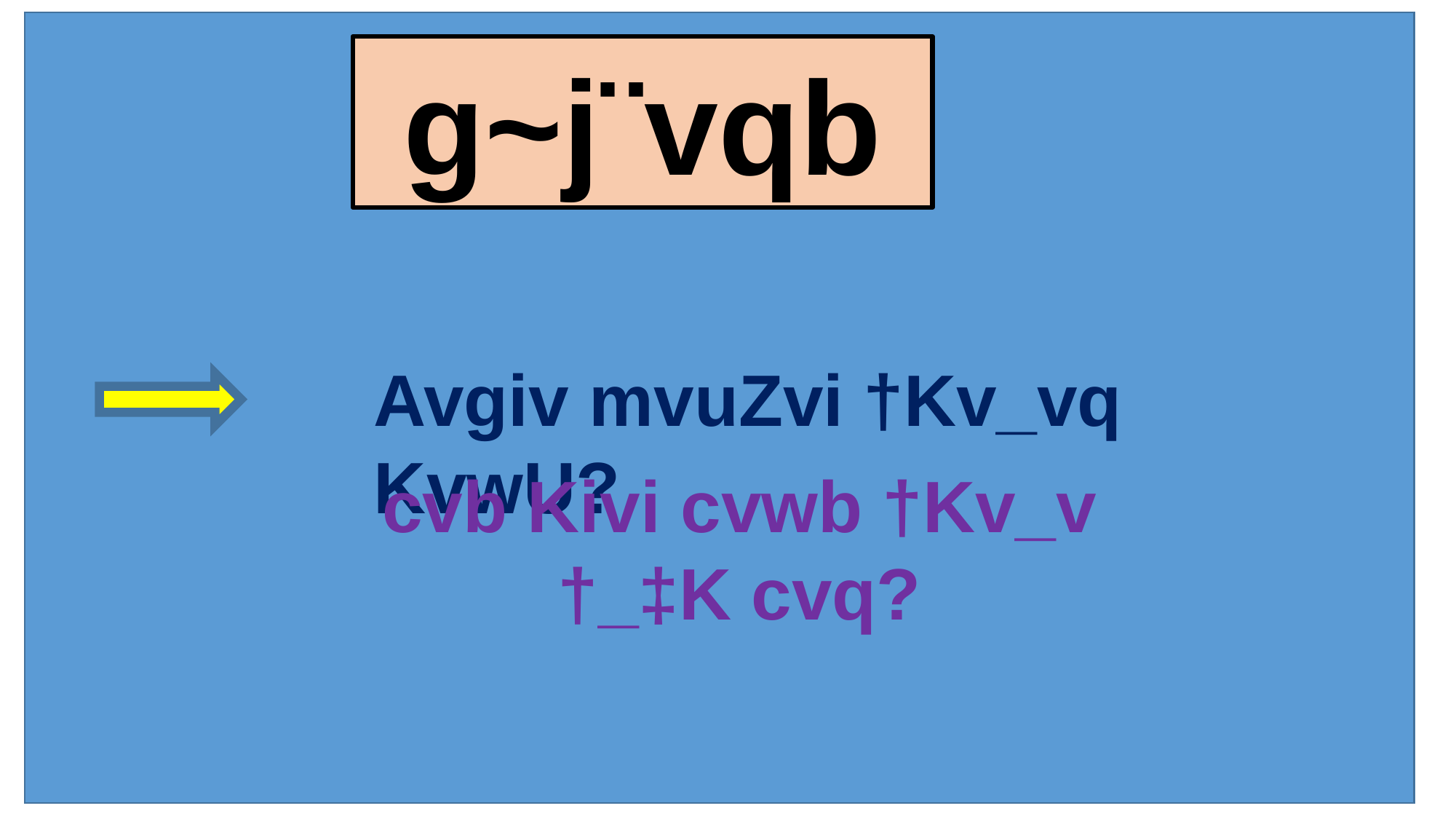

g~j¨vqb
Avgiv mvuZvi †Kv_vq KvwU?

cvb Kivi cvwb †Kv_v †_‡K cvq?